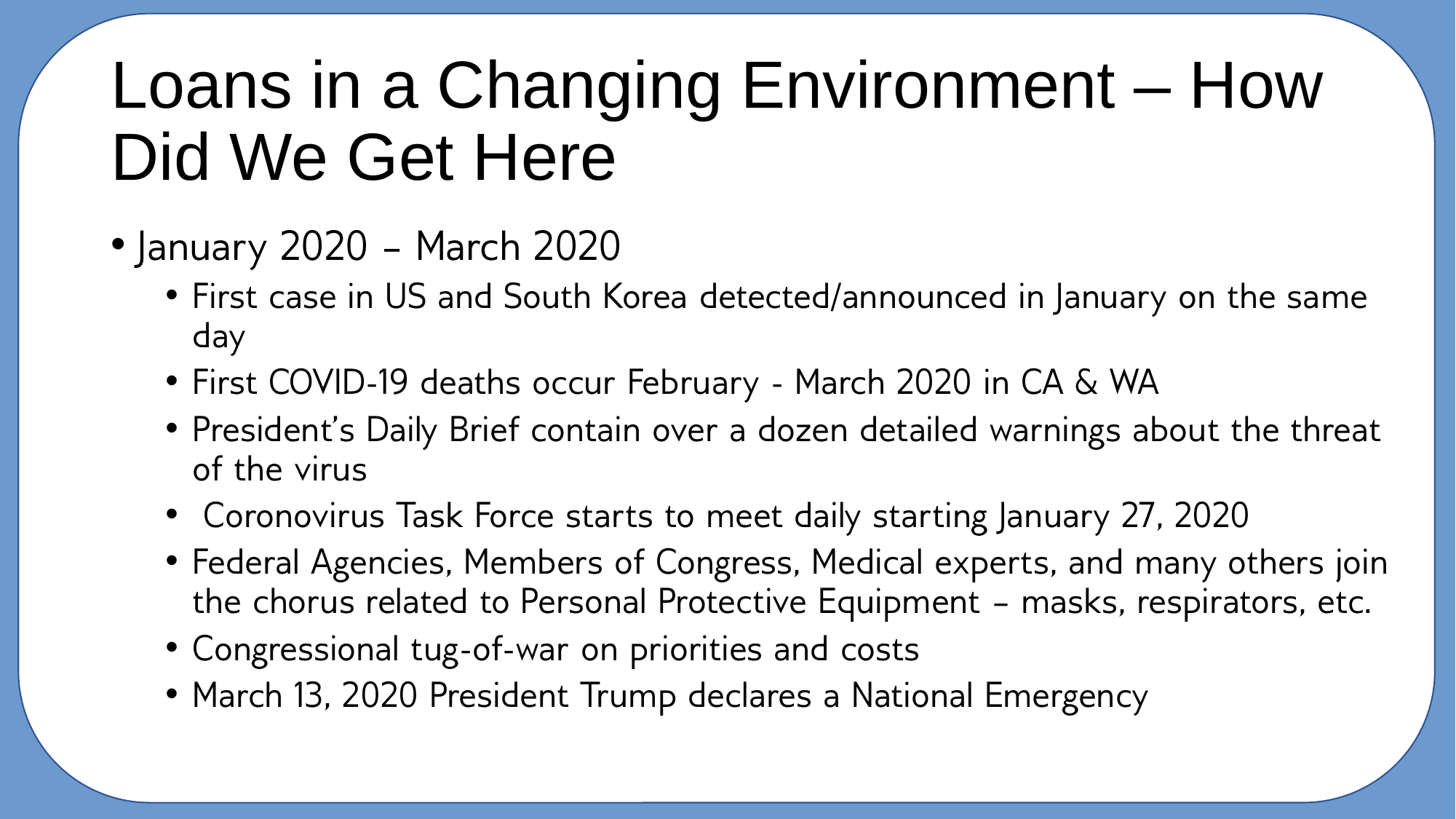

# Loans in a Changing Environment – How Did We Get Here
January 2020 – March 2020
First case in US and South Korea detected/announced in January on the same day
First COVID-19 deaths occur February - March 2020 in CA & WA
President’s Daily Brief contain over a dozen detailed warnings about the threat of the virus
 Coronovirus Task Force starts to meet daily starting January 27, 2020
Federal Agencies, Members of Congress, Medical experts, and many others join the chorus related to Personal Protective Equipment – masks, respirators, etc.
Congressional tug-of-war on priorities and costs
March 13, 2020 President Trump declares a National Emergency